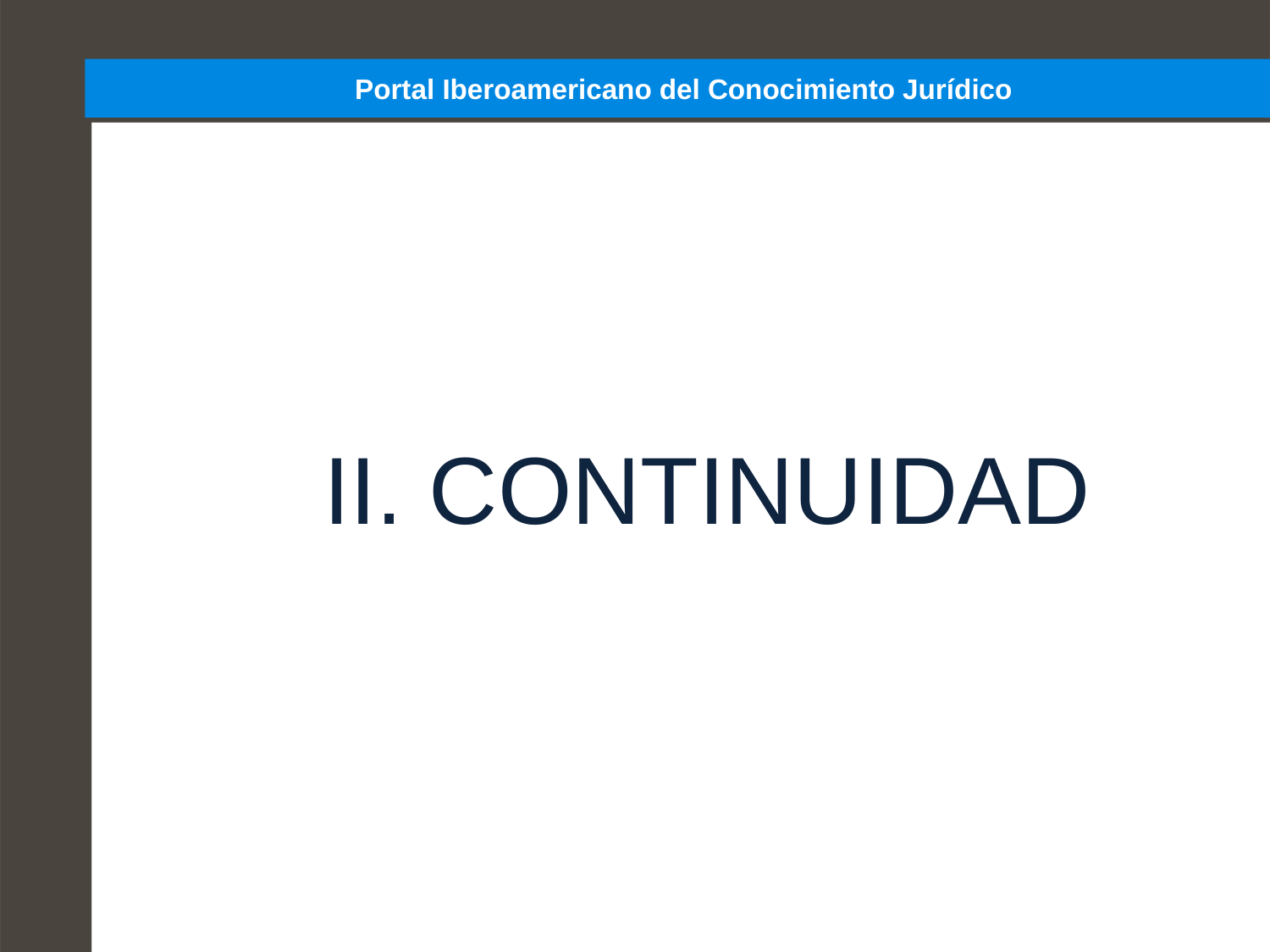

# Portal Iberoamericano del Conocimiento Jurídico

II. CONTINUIDAD